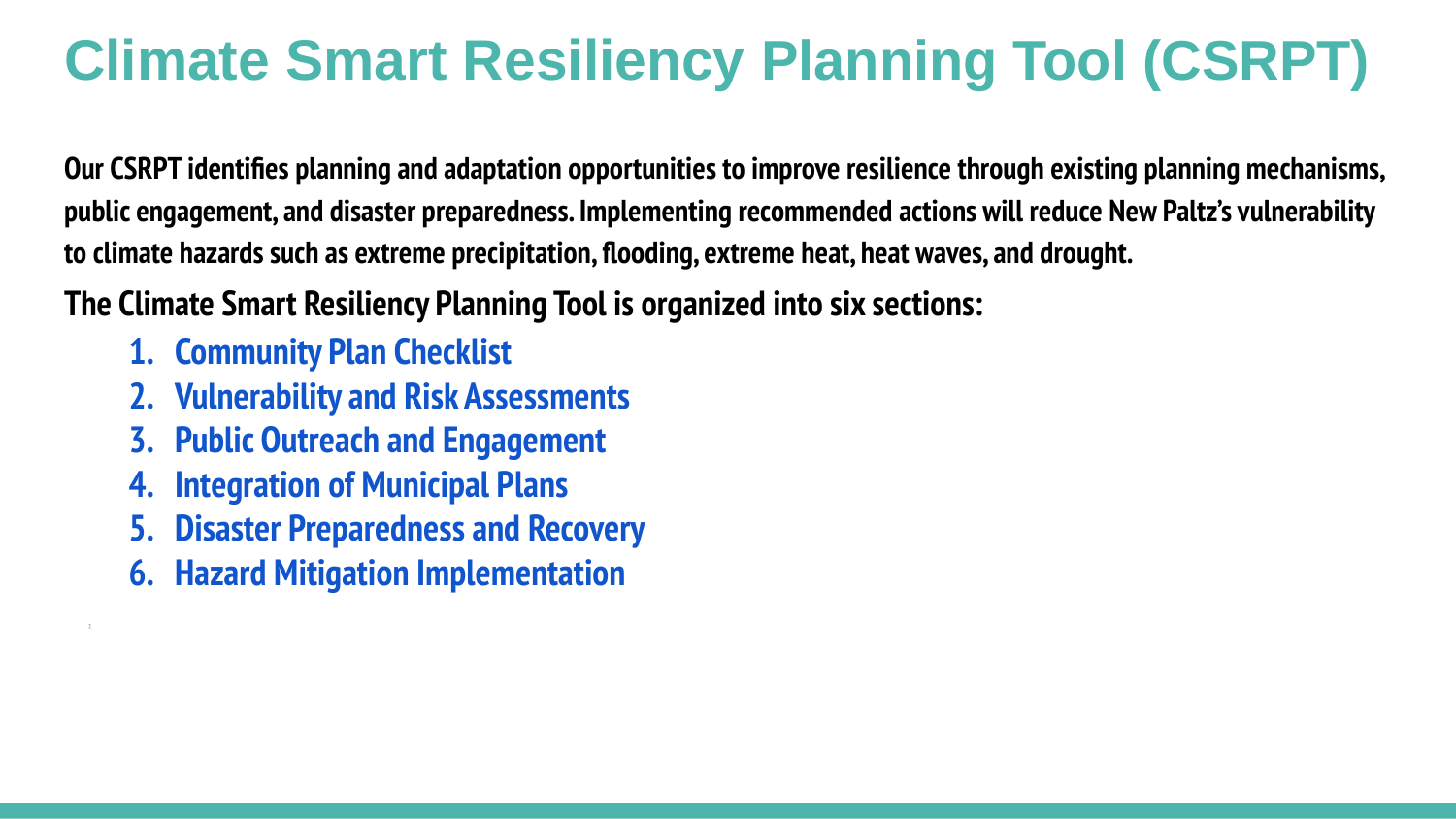

# Climate Smart Resiliency Planning Tool (CSRPT)
Our CSRPT identifies planning and adaptation opportunities to improve resilience through existing planning mechanisms, public engagement, and disaster preparedness. Implementing recommended actions will reduce New Paltz’s vulnerability to climate hazards such as extreme precipitation, flooding, extreme heat, heat waves, and drought.
The Climate Smart Resiliency Planning Tool is organized into six sections:
Community Plan Checklist
Vulnerability and Risk Assessments
Public Outreach and Engagement
Integration of Municipal Plans
Disaster Preparedness and Recovery
Hazard Mitigation Implementation